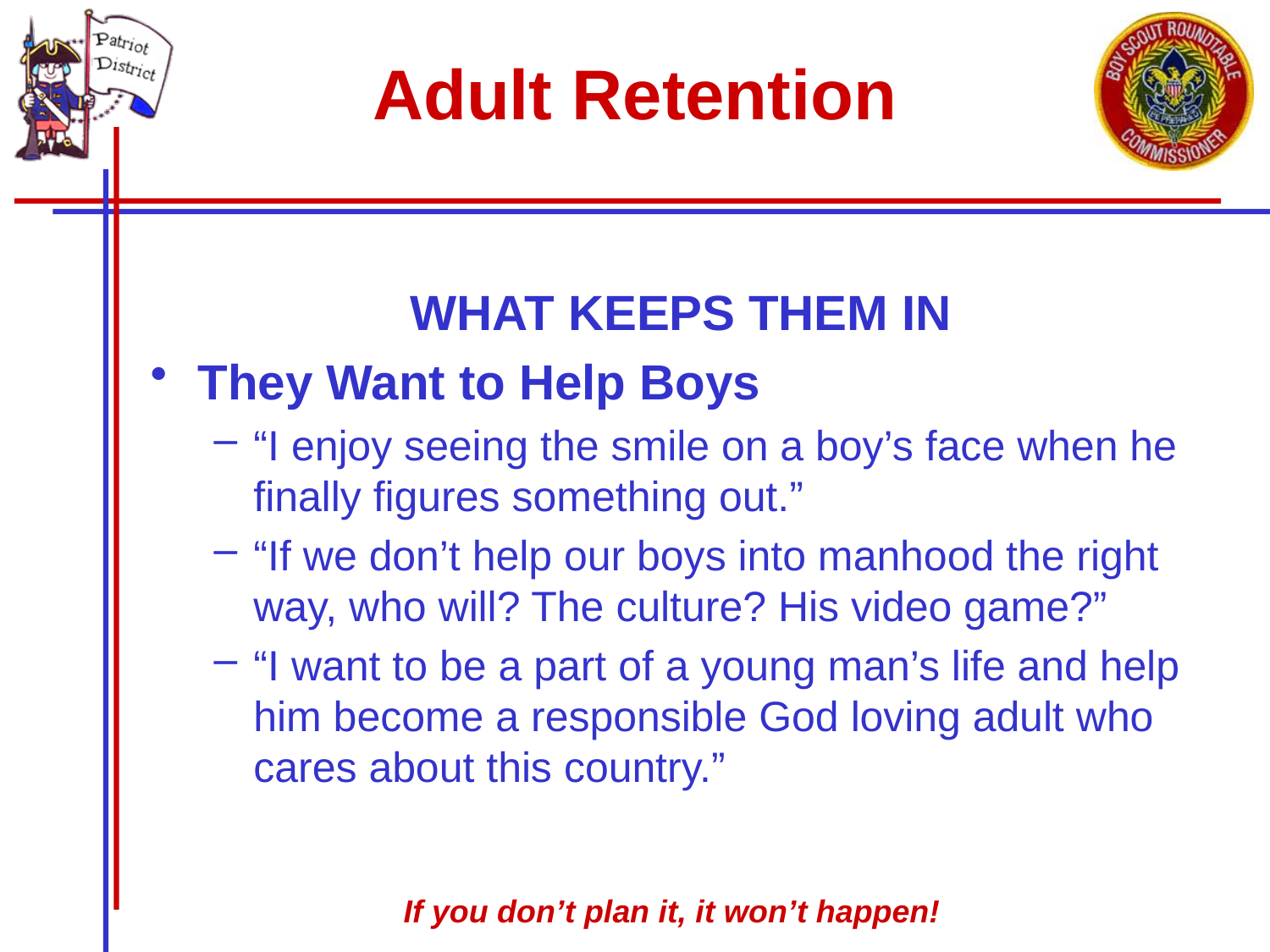

# Adult Retention
WHAT KEEPS THEM IN
They Want to Help Boys
“I enjoy seeing the smile on a boy’s face when he finally figures something out.”
“If we don’t help our boys into manhood the right way, who will? The culture? His video game?”
“I want to be a part of a young man’s life and help him become a responsible God loving adult who cares about this country.”